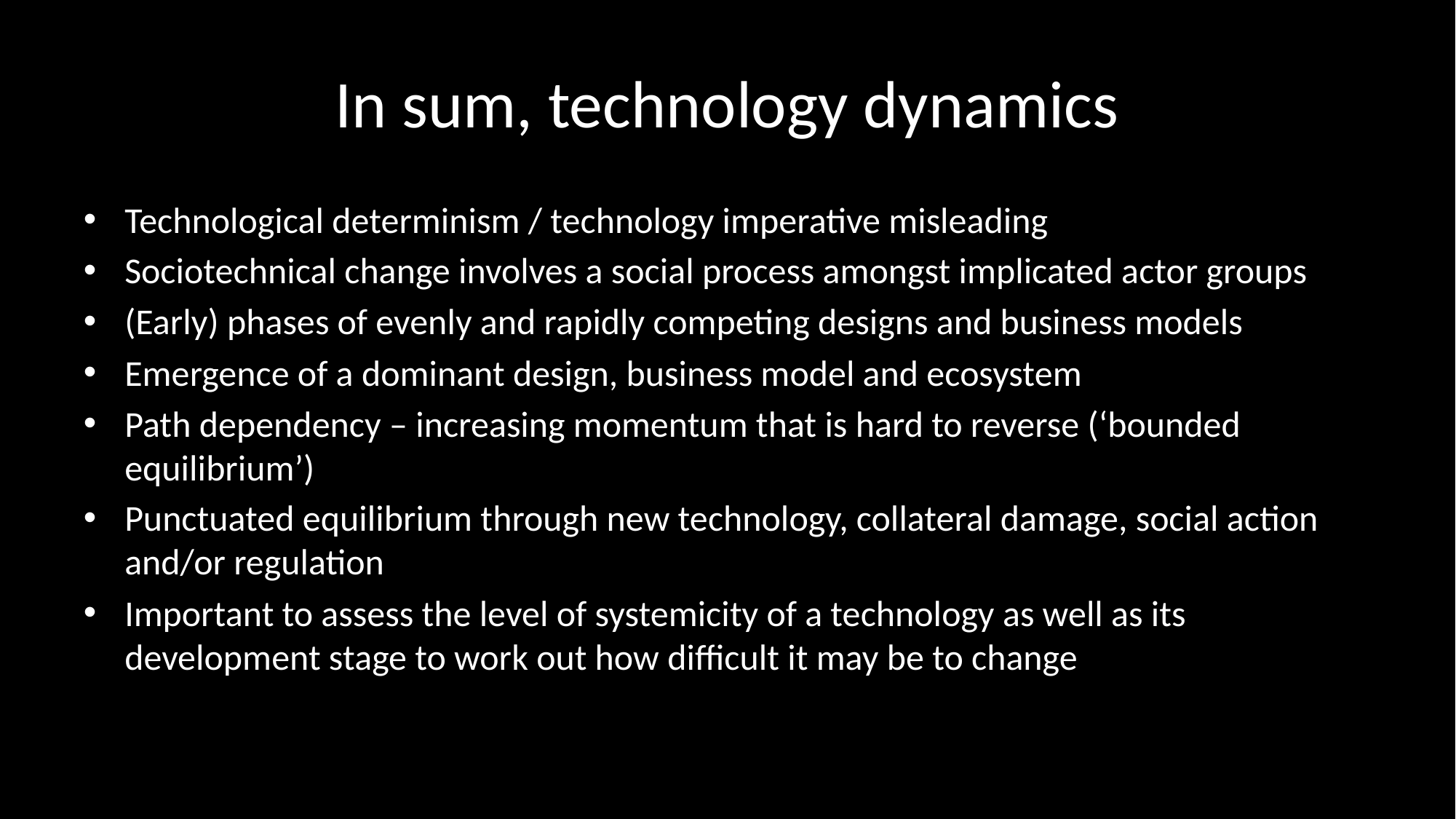

# In sum, technology dynamics
Technological determinism / technology imperative misleading
Sociotechnical change involves a social process amongst implicated actor groups
(Early) phases of evenly and rapidly competing designs and business models
Emergence of a dominant design, business model and ecosystem
Path dependency – increasing momentum that is hard to reverse (‘bounded equilibrium’)
Punctuated equilibrium through new technology, collateral damage, social action and/or regulation
Important to assess the level of systemicity of a technology as well as its development stage to work out how difficult it may be to change